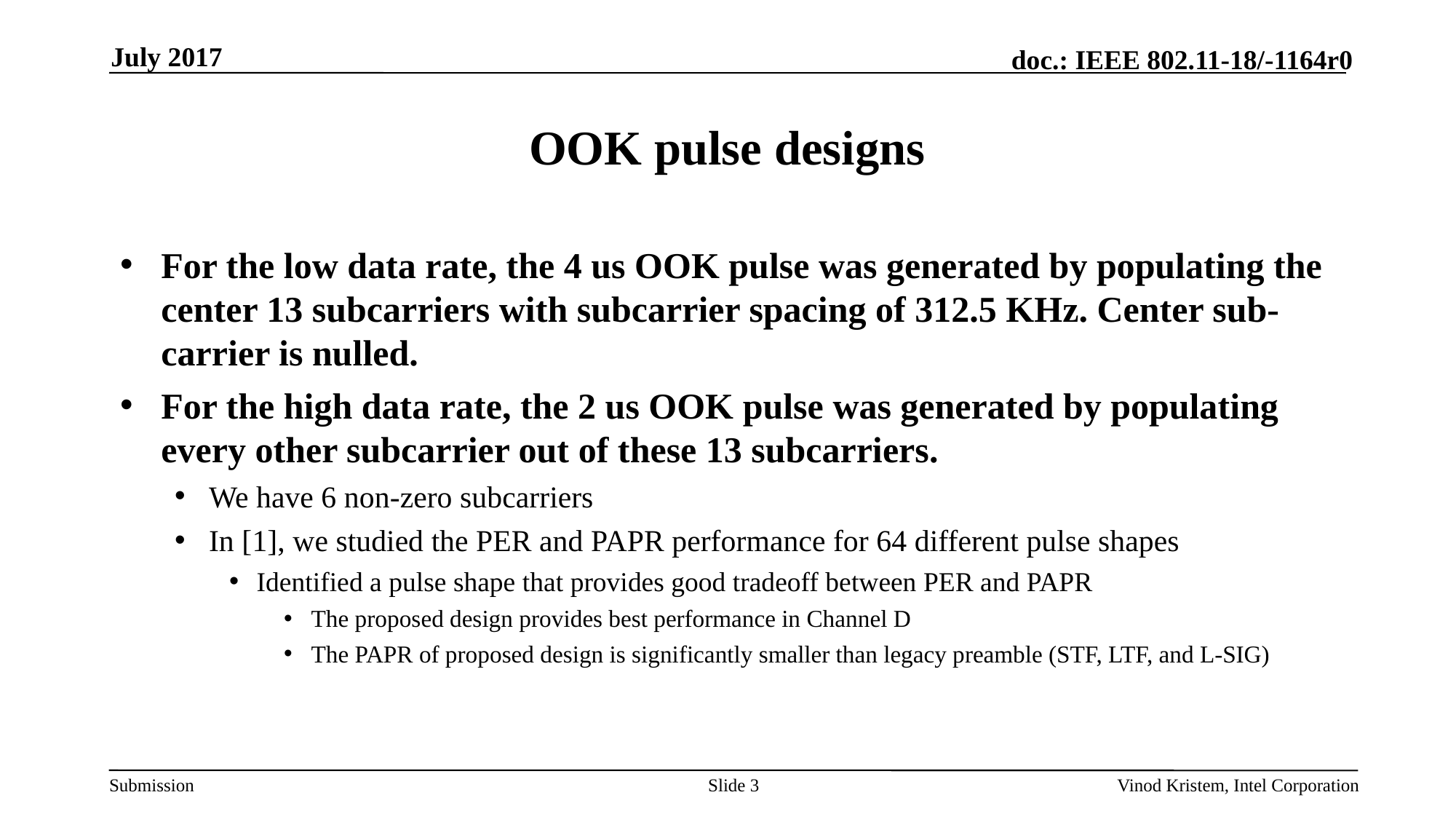

July 2017
# OOK pulse designs
For the low data rate, the 4 us OOK pulse was generated by populating the center 13 subcarriers with subcarrier spacing of 312.5 KHz. Center sub-carrier is nulled.
For the high data rate, the 2 us OOK pulse was generated by populating every other subcarrier out of these 13 subcarriers.
We have 6 non-zero subcarriers
In [1], we studied the PER and PAPR performance for 64 different pulse shapes
Identified a pulse shape that provides good tradeoff between PER and PAPR
The proposed design provides best performance in Channel D
The PAPR of proposed design is significantly smaller than legacy preamble (STF, LTF, and L-SIG)
Slide 3
Vinod Kristem, Intel Corporation